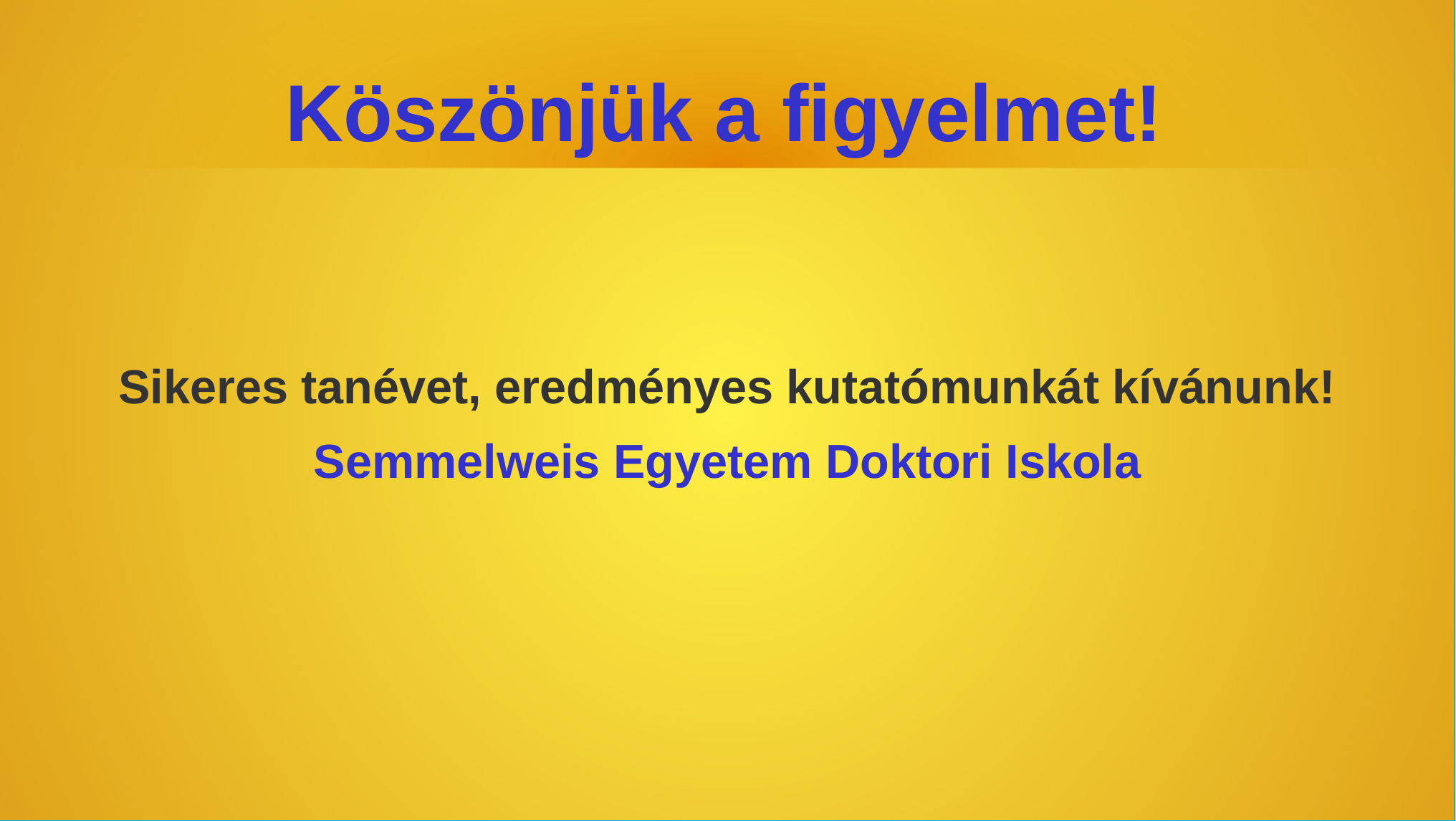

# Köszönjük a figyelmet!

Sikeres tanévet, eredményes kutatómunkát kívánunk!
Semmelweis Egyetem Doktori Iskola